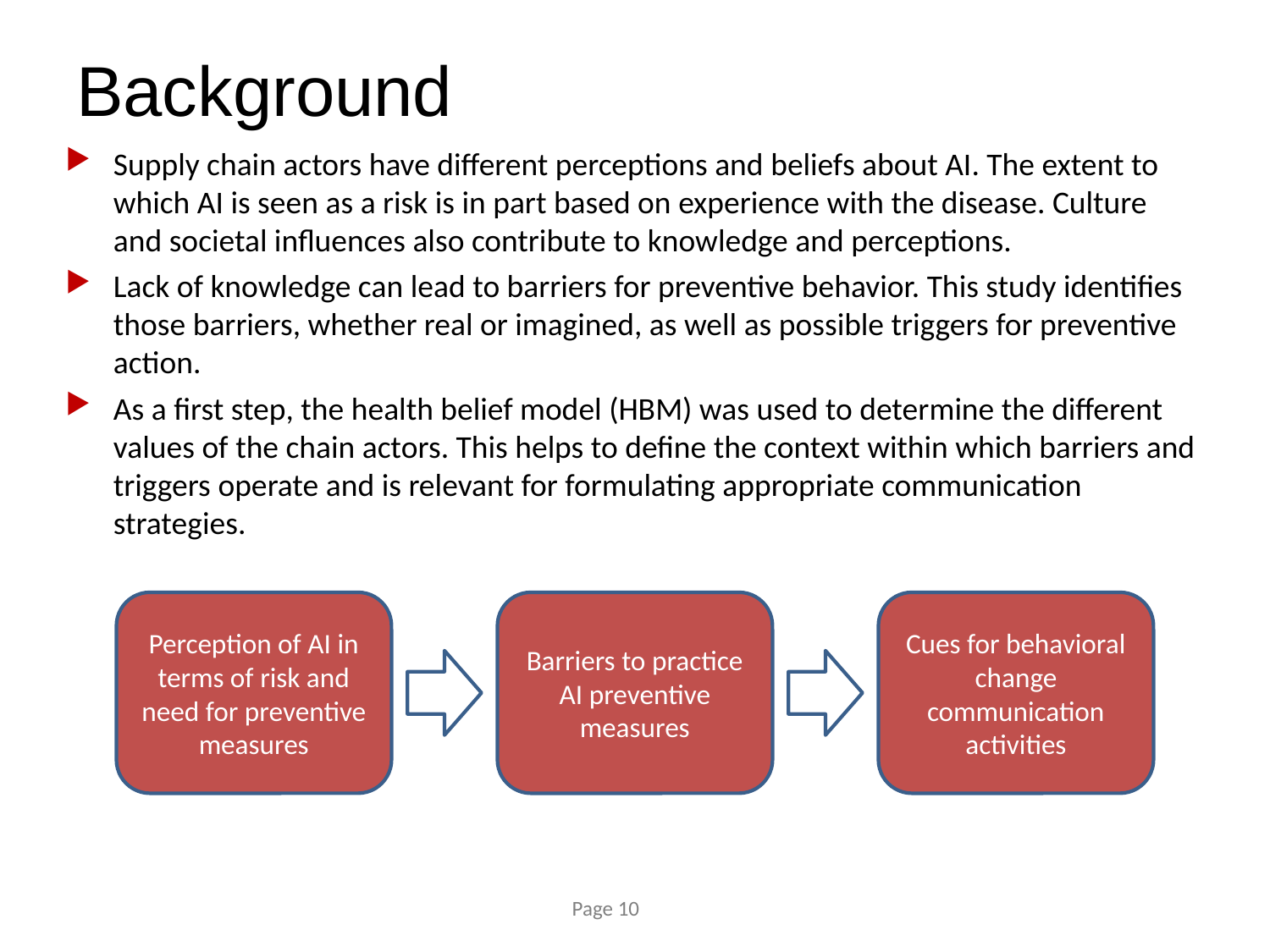

# Background
Supply chain actors have different perceptions and beliefs about AI. The extent to which AI is seen as a risk is in part based on experience with the disease. Culture and societal influences also contribute to knowledge and perceptions.
Lack of knowledge can lead to barriers for preventive behavior. This study identifies those barriers, whether real or imagined, as well as possible triggers for preventive action.
As a first step, the health belief model (HBM) was used to determine the different values of the chain actors. This helps to define the context within which barriers and triggers operate and is relevant for formulating appropriate communication strategies.
Perception of AI in terms of risk and need for preventive measures
Barriers to practice AI preventive measures
Cues for behavioral change communication activities